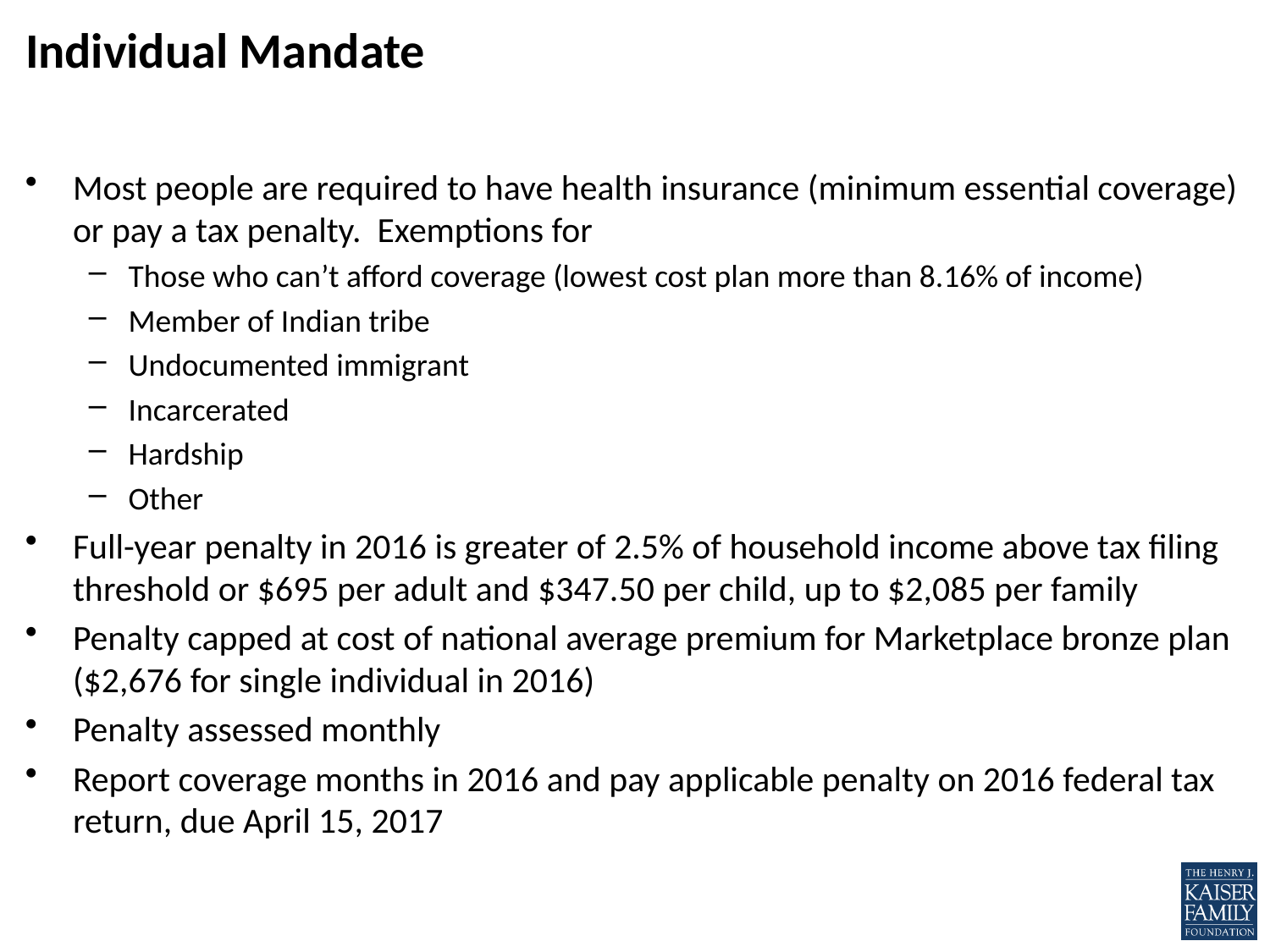

# Individual Mandate
Most people are required to have health insurance (minimum essential coverage) or pay a tax penalty.  Exemptions for
Those who can’t afford coverage (lowest cost plan more than 8.16% of income)
Member of Indian tribe
Undocumented immigrant
Incarcerated
Hardship
Other
Full-year penalty in 2016 is greater of 2.5% of household income above tax filing threshold or $695 per adult and $347.50 per child, up to $2,085 per family
Penalty capped at cost of national average premium for Marketplace bronze plan ($2,676 for single individual in 2016)
Penalty assessed monthly
Report coverage months in 2016 and pay applicable penalty on 2016 federal tax return, due April 15, 2017